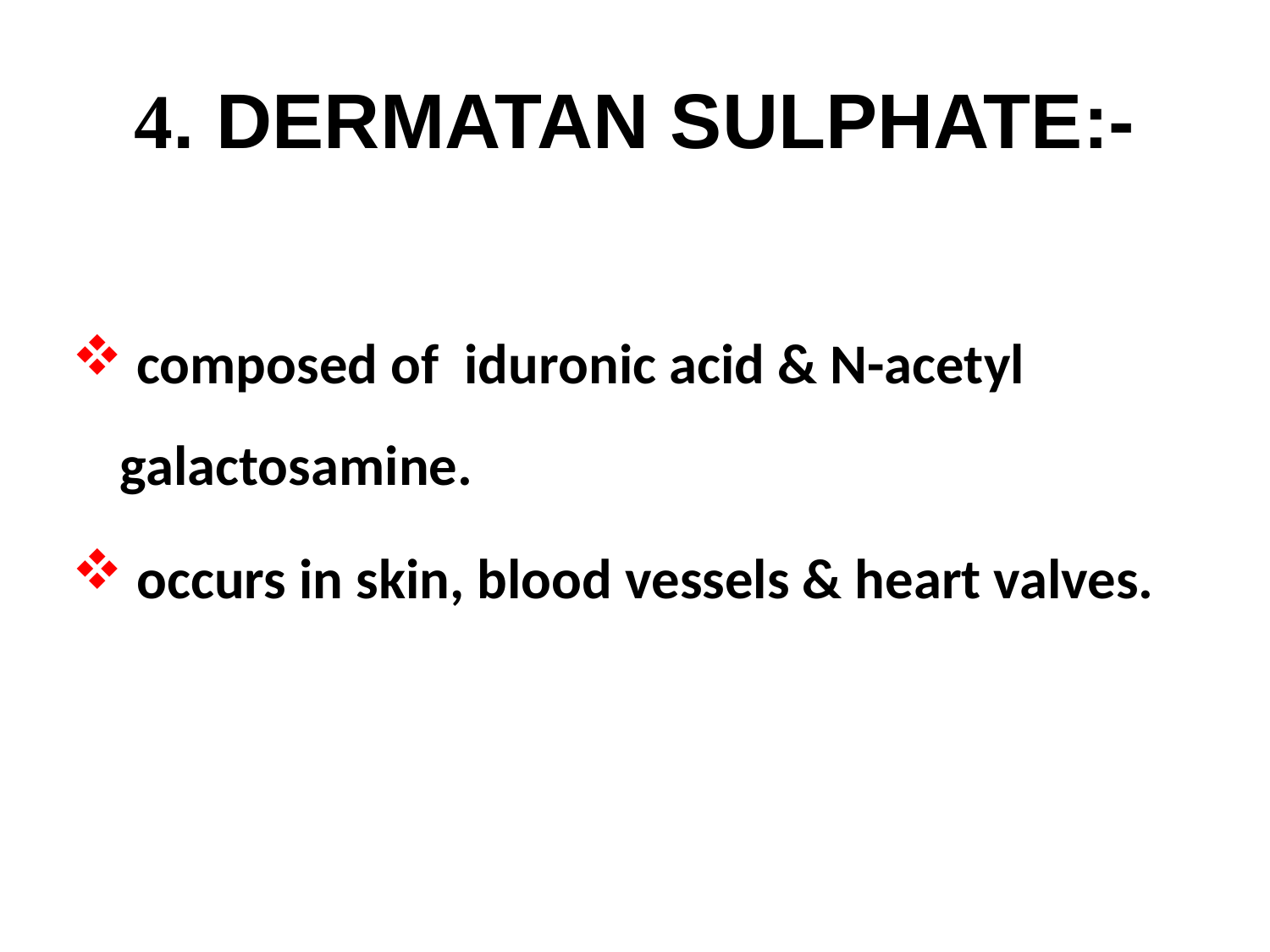

# 4. DERMATAN SULPHATE:-
 composed of  iduronic acid & N-acetyl galactosamine.
 occurs in skin, blood vessels & heart valves.